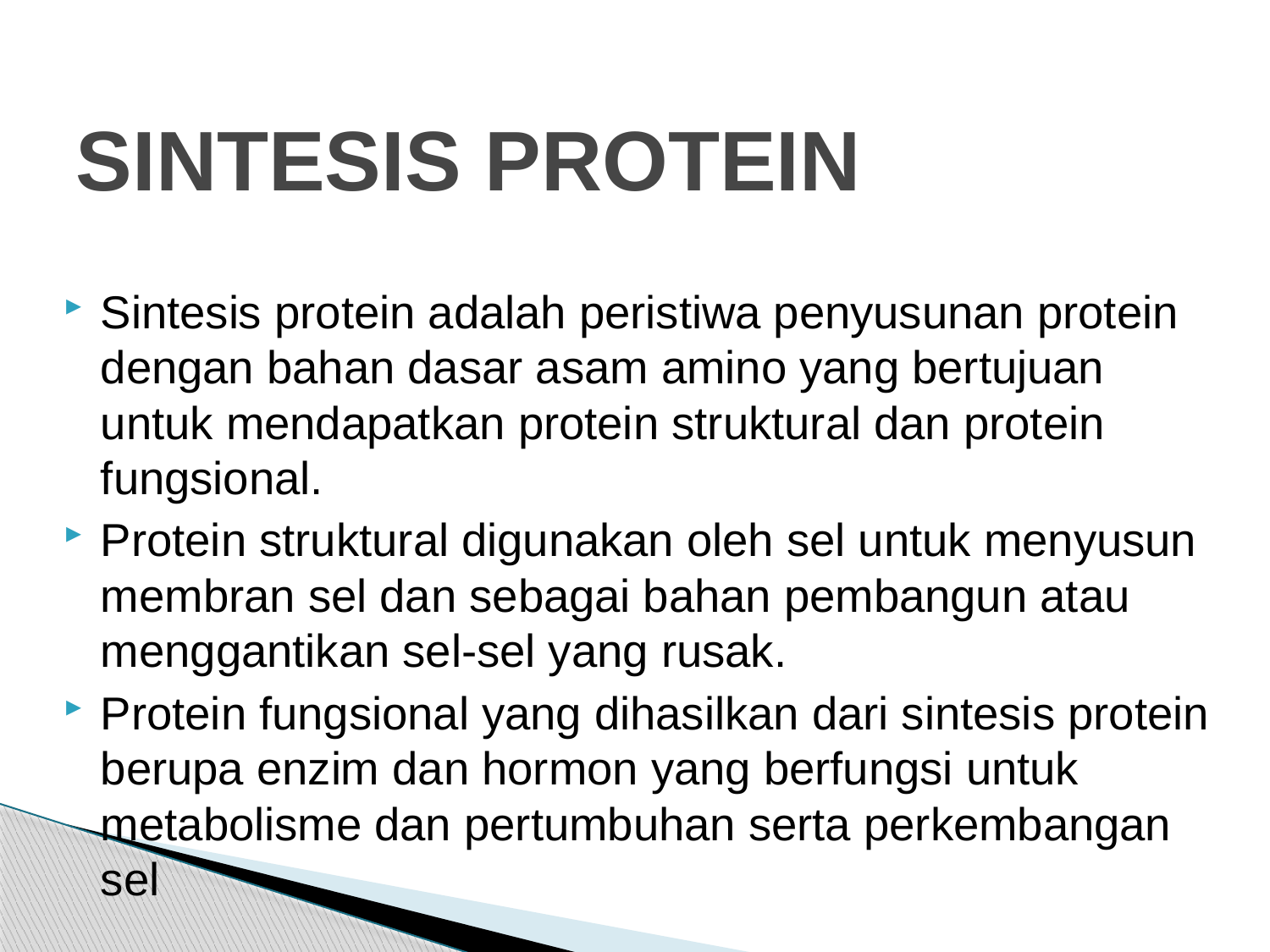

# SINTESIS PROTEIN
Sintesis protein adalah peristiwa penyusunan protein dengan bahan dasar asam amino yang bertujuan untuk mendapatkan protein struktural dan protein fungsional.
Protein struktural digunakan oleh sel untuk menyusun membran sel dan sebagai bahan pembangun atau menggantikan sel-sel yang rusak.
Protein fungsional yang dihasilkan dari sintesis protein berupa enzim dan hormon yang berfungsi untuk metabolisme dan pertumbuhan serta perkembangan sel